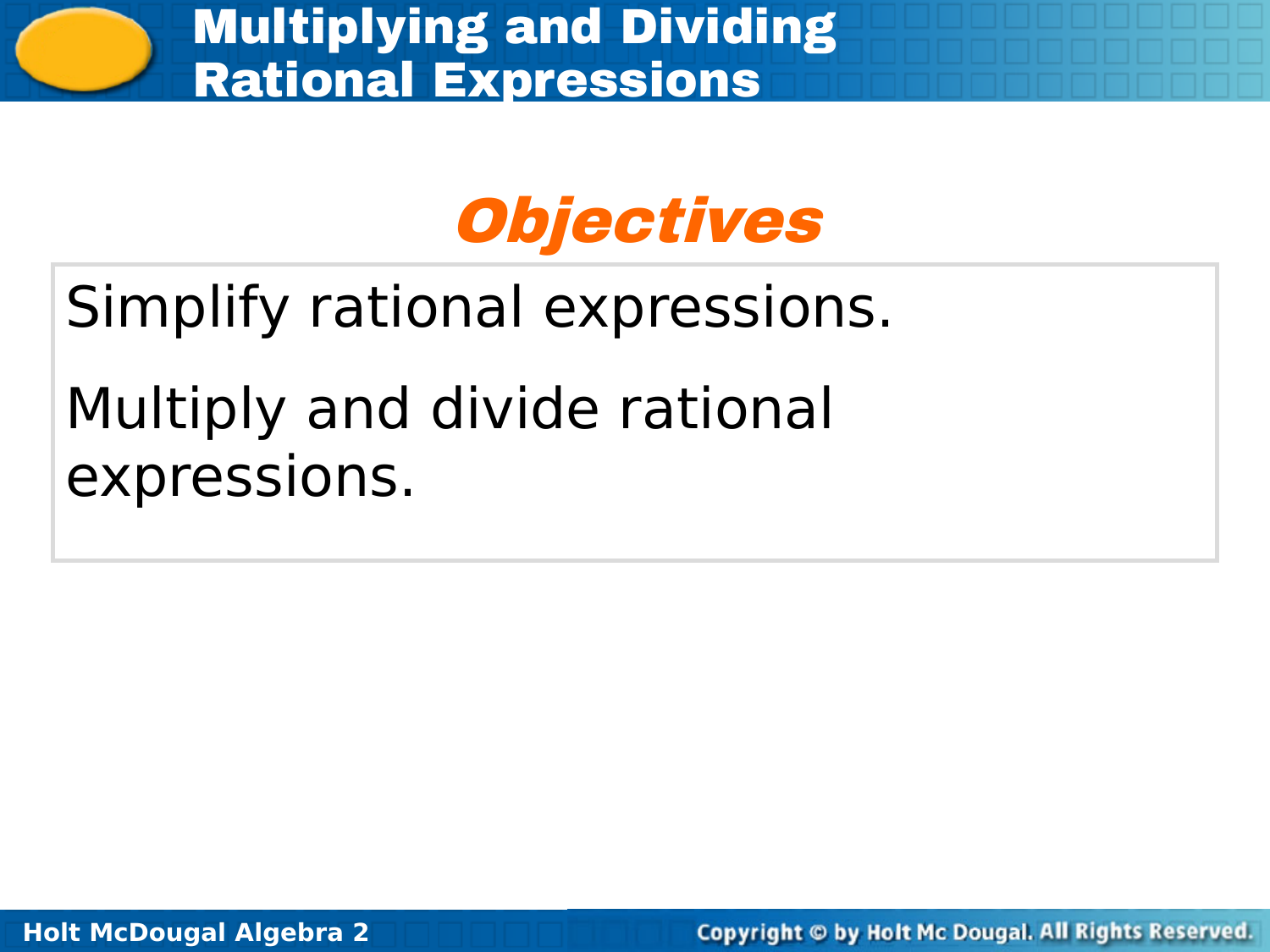

Objectives
Simplify rational expressions.

Multiply and divide rational expressions.